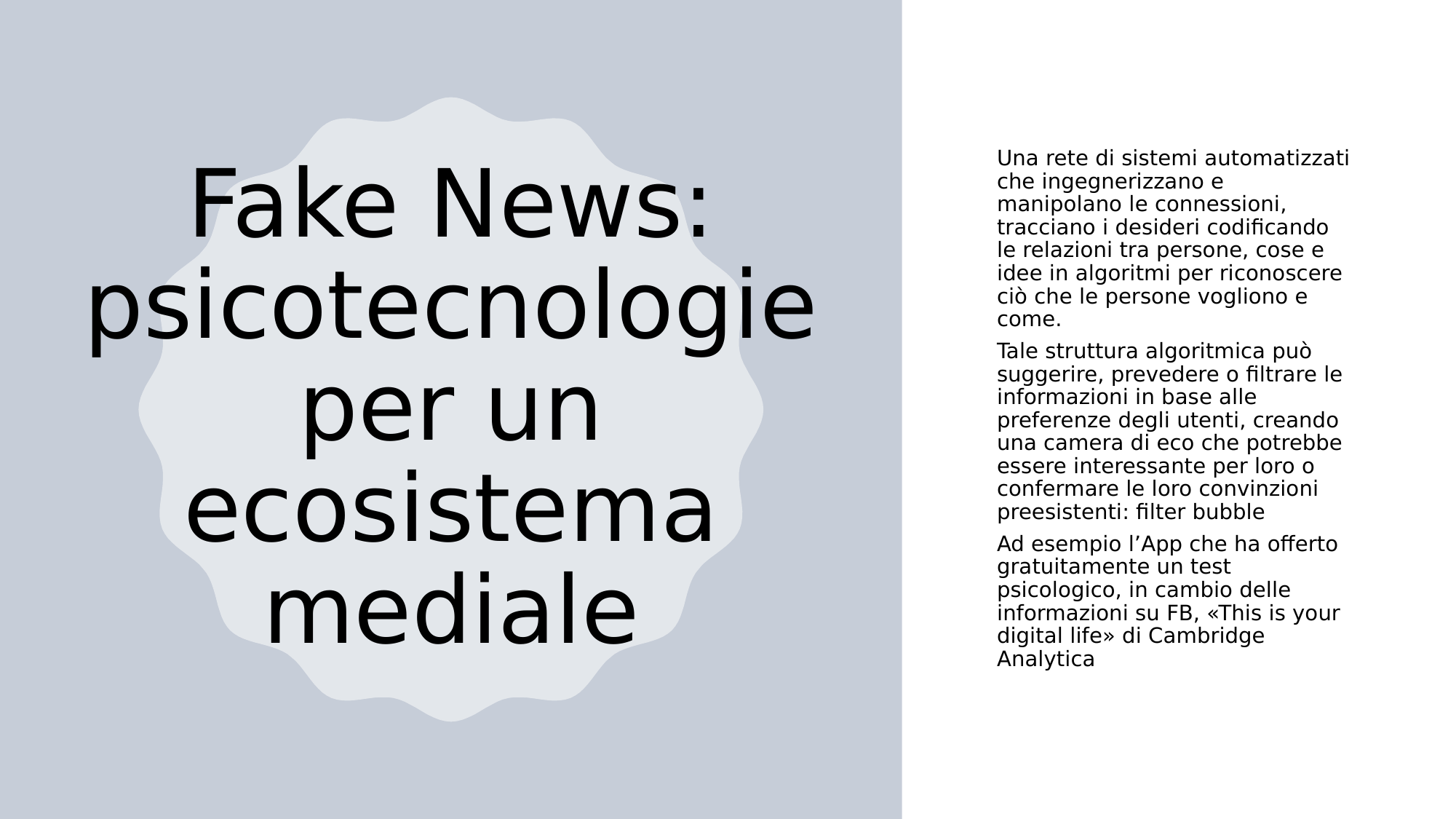

Una rete di sistemi automatizzati che ingegnerizzano e manipolano le connessioni, tracciano i desideri codificando le relazioni tra persone, cose e idee in algoritmi per riconoscere ciò che le persone vogliono e come.
Tale struttura algoritmica può suggerire, prevedere o filtrare le informazioni in base alle preferenze degli utenti, creando una camera di eco che potrebbe essere interessante per loro o confermare le loro convinzioni preesistenti: filter bubble
Ad esempio l’App che ha offerto gratuitamente un test psicologico, in cambio delle informazioni su FB, «This is your digital life» di Cambridge Analytica

# Fake News: psicotecnologie per un ecosistema mediale